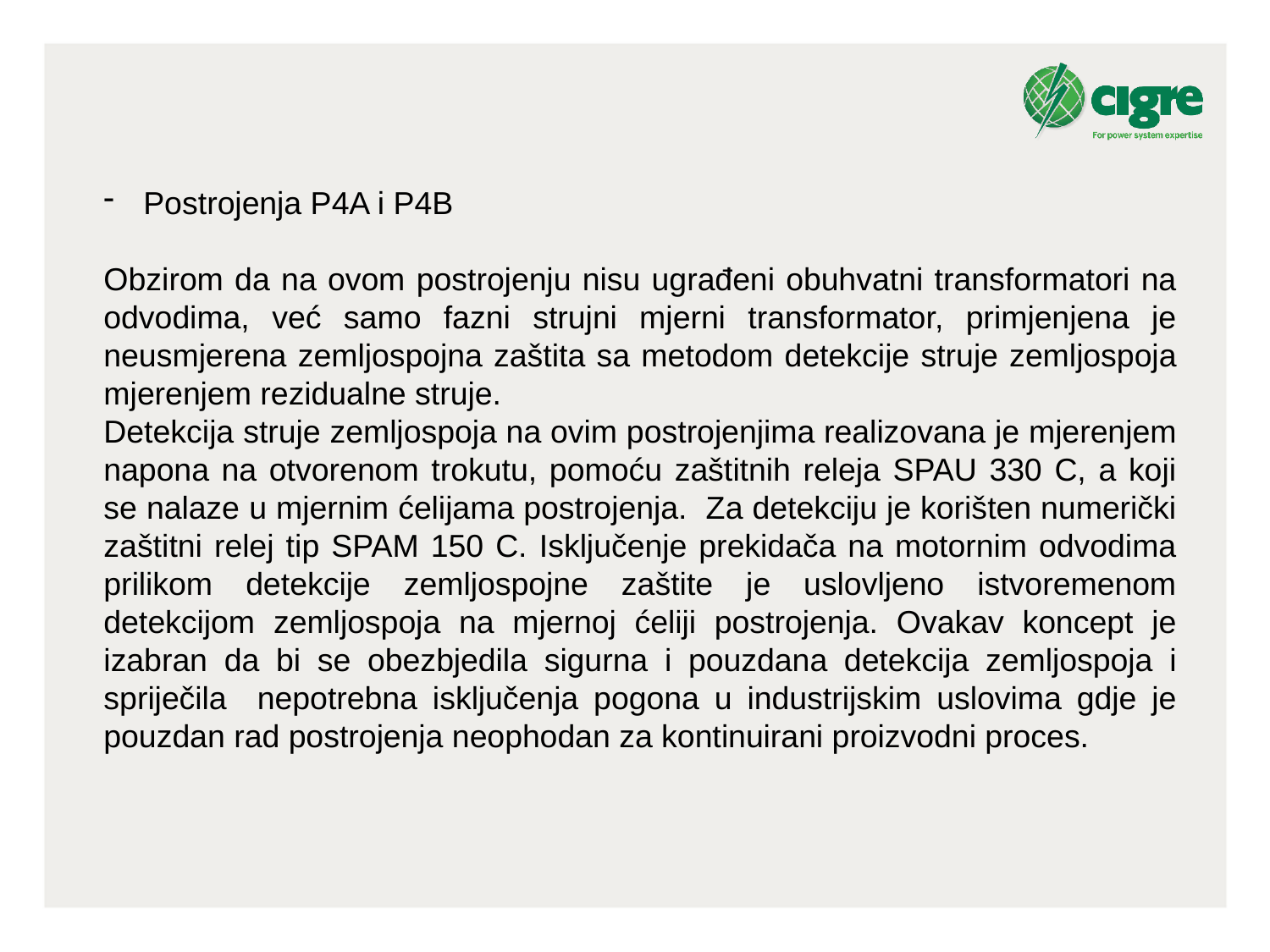

Postrojenja P4A i P4B

Obzirom da na ovom postrojenju nisu ugrađeni obuhvatni transformatori na odvodima, već samo fazni strujni mjerni transformator, primjenjena je neusmjerena zemljospojna zaštita sa metodom detekcije struje zemljospoja mjerenjem rezidualne struje.
Detekcija struje zemljospoja na ovim postrojenjima realizovana je mjerenjem napona na otvorenom trokutu, pomoću zaštitnih releja SPAU 330 C, a koji se nalaze u mjernim ćelijama postrojenja.  Za detekciju je korišten numerički zaštitni relej tip SPAM 150 C. Isključenje prekidača na motornim odvodima prilikom detekcije zemljospojne zaštite je uslovljeno istvoremenom detekcijom zemljospoja na mjernoj ćeliji postrojenja. Ovakav koncept je izabran da bi se obezbjedila sigurna i pouzdana detekcija zemljospoja i spriječila  nepotrebna isključenja pogona u industrijskim uslovima gdje je pouzdan rad postrojenja neophodan za kontinuirani proizvodni proces.